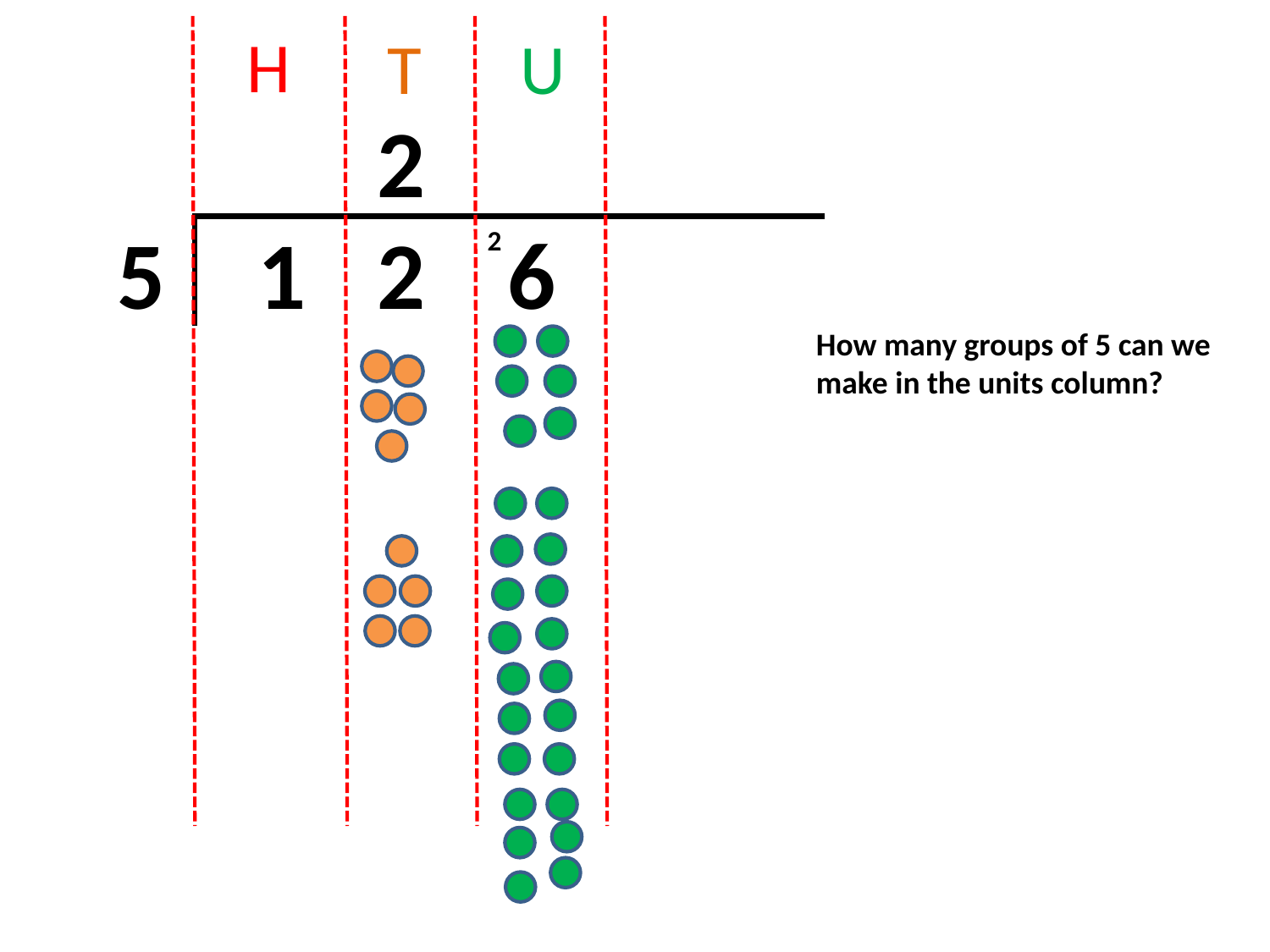

H
T
U
2
5
1
2
6
2
How many groups of 5 can we make in the units column?